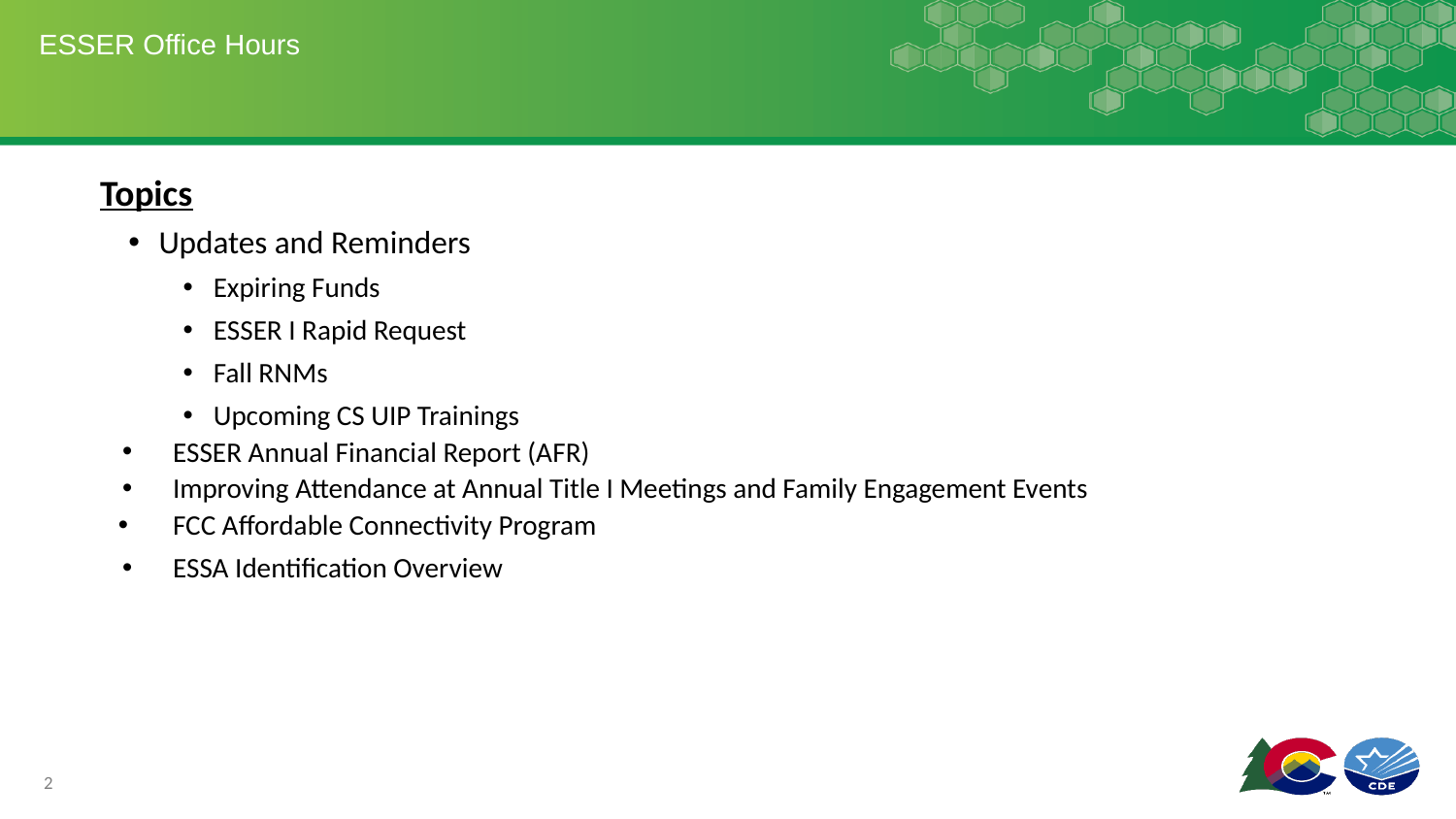

# ESSER Office Hours
Topics
Updates and Reminders
Expiring Funds
ESSER I Rapid Request
Fall RNMs
Upcoming CS UIP Trainings
ESSER Annual Financial Report (AFR)
Improving Attendance at Annual Title I Meetings and Family Engagement Events
FCC Affordable Connectivity Program
ESSA Identification Overview
2